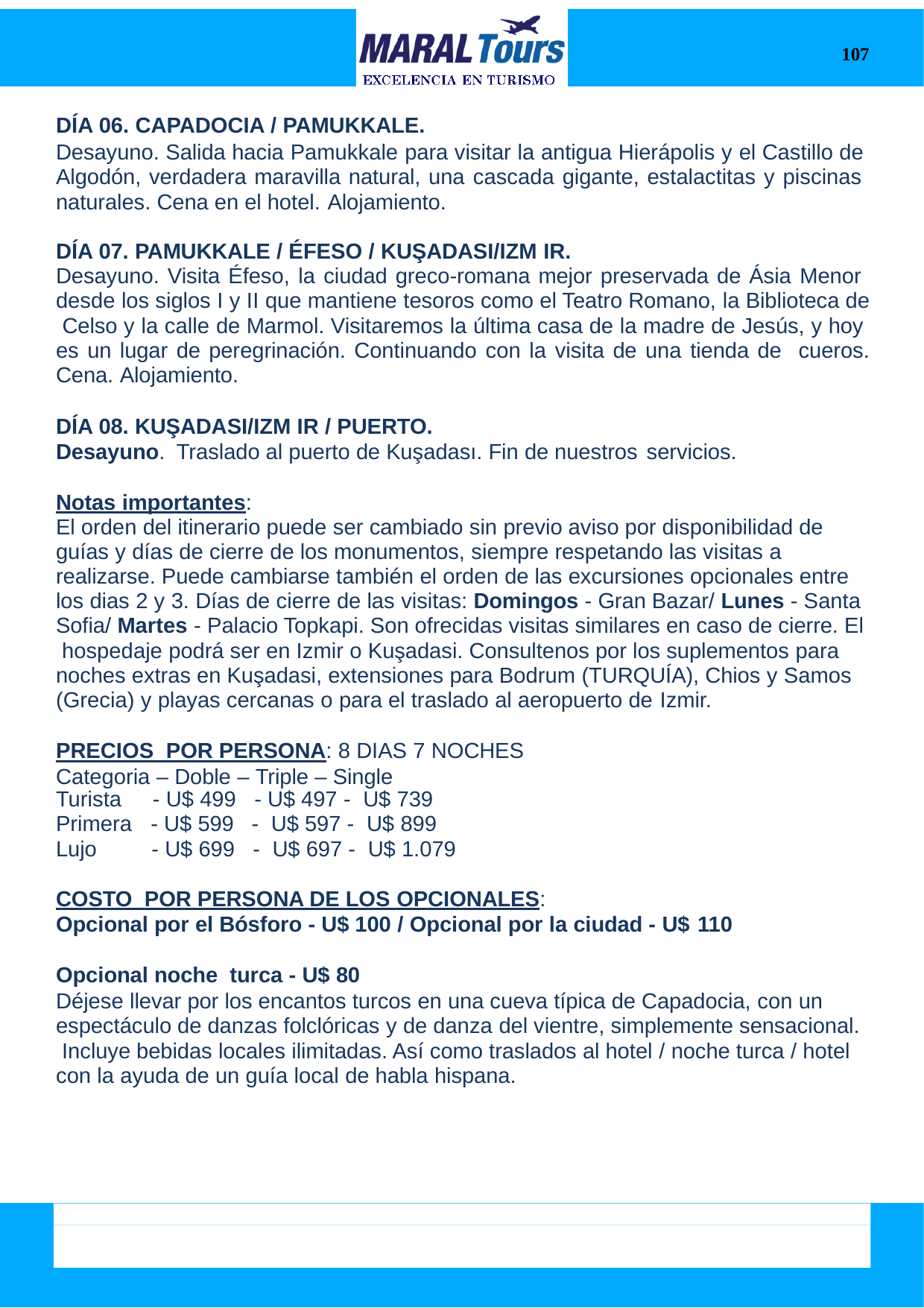

107

DÍA 06. CAPADOCIA / PAMUKKALE.
Desayuno. Salida hacia Pamukkale para visitar la antigua Hierápolis y el Castillo de  Algodón, verdadera maravilla natural, una cascada gigante, estalactitas y piscinas  naturales. Cena en el hotel. Alojamiento.

DÍA 07. PAMUKKALE / ÉFESO / KUŞADASI/IZM IR.
Desayuno. Visita Éfeso, la ciudad greco-romana mejor preservada de Ásia Menor  desde los siglos I y II que mantiene tesoros como el Teatro Romano, la Biblioteca de  Celso y la calle de Marmol. Visitaremos la última casa de la madre de Jesús, y hoy  es un lugar de peregrinación. Continuando con la visita de una tienda de  cueros. Cena. Alojamiento.

DÍA 08. KUŞADASI/IZM IR / PUERTO.
Desayuno.  Traslado al puerto de Kuşadası. Fin de nuestros servicios.

Notas importantes:
El orden del itinerario puede ser cambiado sin previo aviso por disponibilidad de  guías y días de cierre de los monumentos, siempre respetando las visitas a  realizarse. Puede cambiarse también el orden de las excursiones opcionales entre  los dias 2 y 3. Días de cierre de las visitas: Domingos - Gran Bazar/ Lunes - Santa  Sofia/ Martes - Palacio Topkapi. Son ofrecidas visitas similares en caso de cierre. El  hospedaje podrá ser en Izmir o Kuşadasi. Consultenos por los suplementos para  noches extras en Kuşadasi, extensiones para Bodrum (TURQUÍA), Chios y Samos  (Grecia) y playas cercanas o para el traslado al aeropuerto de Izmir.

PRECIOS  POR PERSONA: 8 DIAS 7 NOCHES
Categoria – Doble – Triple – Single
| Turista | - U$ 499 | - U$ 497 - U$ 739 |
| --- | --- | --- |
| Primera | - U$ 599 | - U$ 597 - U$ 899 |
| Lujo | - U$ 699 | - U$ 697 - U$ 1.079 |
COSTO  POR PERSONA DE LOS OPCIONALES:
Opcional por el Bósforo - U$ 100 / Opcional por la ciudad - U$ 110

Opcional noche  turca - U$ 80
Déjese llevar por los encantos turcos en una cueva típica de Capadocia, con un  espectáculo de danzas folclóricas y de danza del vientre, simplemente sensacional.  Incluye bebidas locales ilimitadas. Así como traslados al hotel / noche turca / hotel  con la ayuda de un guía local de habla hispana.